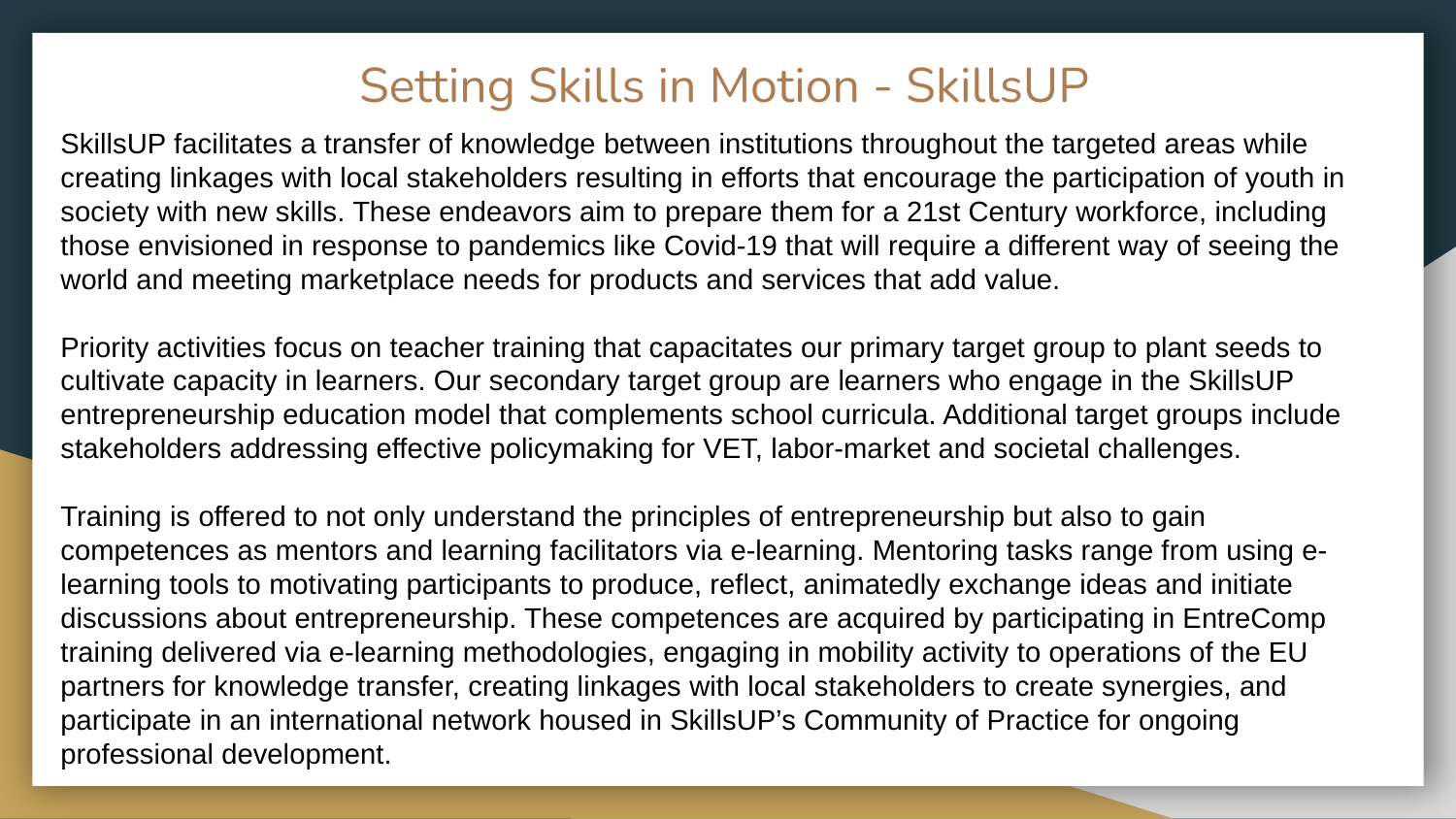

Setting Skills in Motion - SkillsUP
SkillsUP facilitates a transfer of knowledge between institutions throughout the targeted areas while creating linkages with local stakeholders resulting in efforts that encourage the participation of youth in society with new skills. These endeavors aim to prepare them for a 21st Century workforce, including those envisioned in response to pandemics like Covid-19 that will require a different way of seeing the world and meeting marketplace needs for products and services that add value.

Priority activities focus on teacher training that capacitates our primary target group to plant seeds to cultivate capacity in learners. Our secondary target group are learners who engage in the SkillsUP entrepreneurship education model that complements school curricula. Additional target groups include stakeholders addressing effective policymaking for VET, labor-market and societal challenges.

Training is offered to not only understand the principles of entrepreneurship but also to gain competences as mentors and learning facilitators via e-learning. Mentoring tasks range from using e-learning tools to motivating participants to produce, reflect, animatedly exchange ideas and initiate discussions about entrepreneurship. These competences are acquired by participating in EntreComp training delivered via e-learning methodologies, engaging in mobility activity to operations of the EU partners for knowledge transfer, creating linkages with local stakeholders to create synergies, and participate in an international network housed in SkillsUP’s Community of Practice for ongoing professional development.